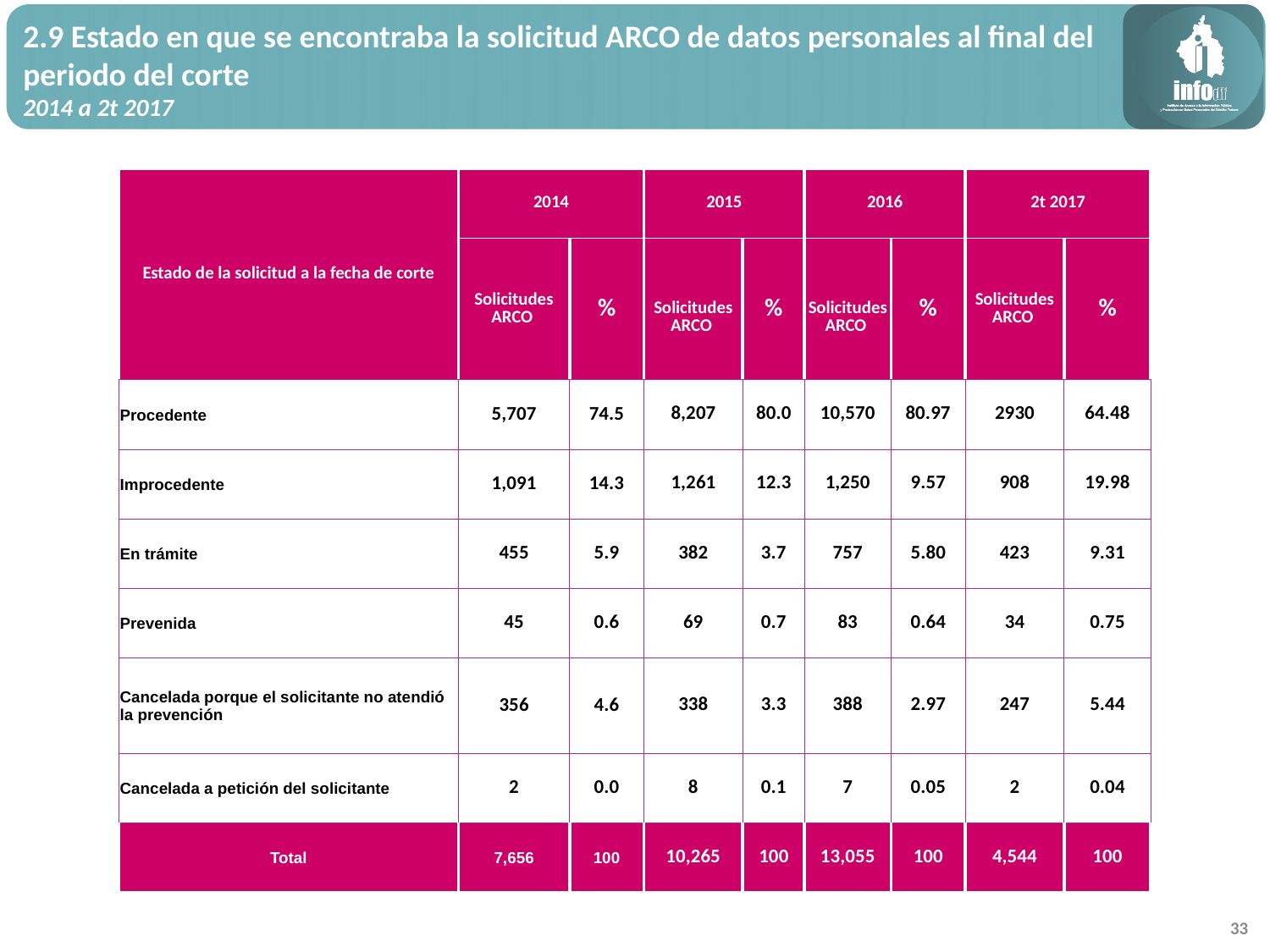

2.9 Estado en que se encontraba la solicitud ARCO de datos personales al final del periodo del corte
2014 a 2t 2017
| Estado de la solicitud a la fecha de corte | 2014 |  | 2015 |  | 2016 |  | 2t 2017 |  |
| --- | --- | --- | --- | --- | --- | --- | --- | --- |
|  | Solicitudes ARCO | % | Solicitudes ARCO | % | Solicitudes ARCO | % | Solicitudes ARCO | % |
| Procedente | 5,707 | 74.5 | 8,207 | 80.0 | 10,570 | 80.97 | 2930 | 64.48 |
| Improcedente | 1,091 | 14.3 | 1,261 | 12.3 | 1,250 | 9.57 | 908 | 19.98 |
| En trámite | 455 | 5.9 | 382 | 3.7 | 757 | 5.80 | 423 | 9.31 |
| Prevenida | 45 | 0.6 | 69 | 0.7 | 83 | 0.64 | 34 | 0.75 |
| Cancelada porque el solicitante no atendió la prevención | 356 | 4.6 | 338 | 3.3 | 388 | 2.97 | 247 | 5.44 |
| Cancelada a petición del solicitante | 2 | 0.0 | 8 | 0.1 | 7 | 0.05 | 2 | 0.04 |
| Total | 7,656 | 100 | 10,265 | 100 | 13,055 | 100 | 4,544 | 100 |
33